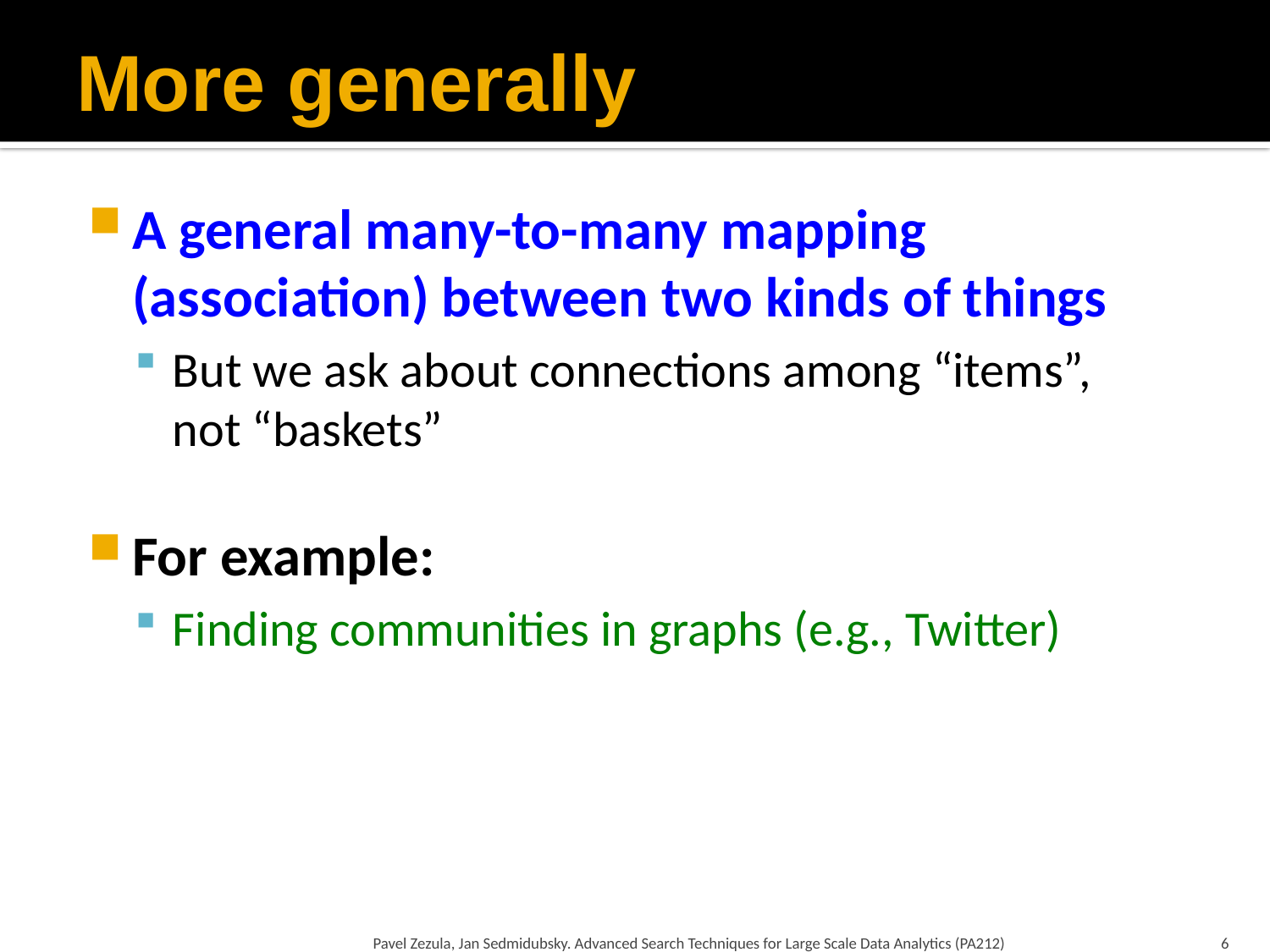

# More generally
A general many-to-many mapping (association) between two kinds of things
But we ask about connections among “items”,
not “baskets”

For example:
Finding communities in graphs (e.g., Twitter)

Pavel Zezula, Jan Sedmidubsky. Advanced Search Techniques for Large Scale Data Analytics (PA212)
6